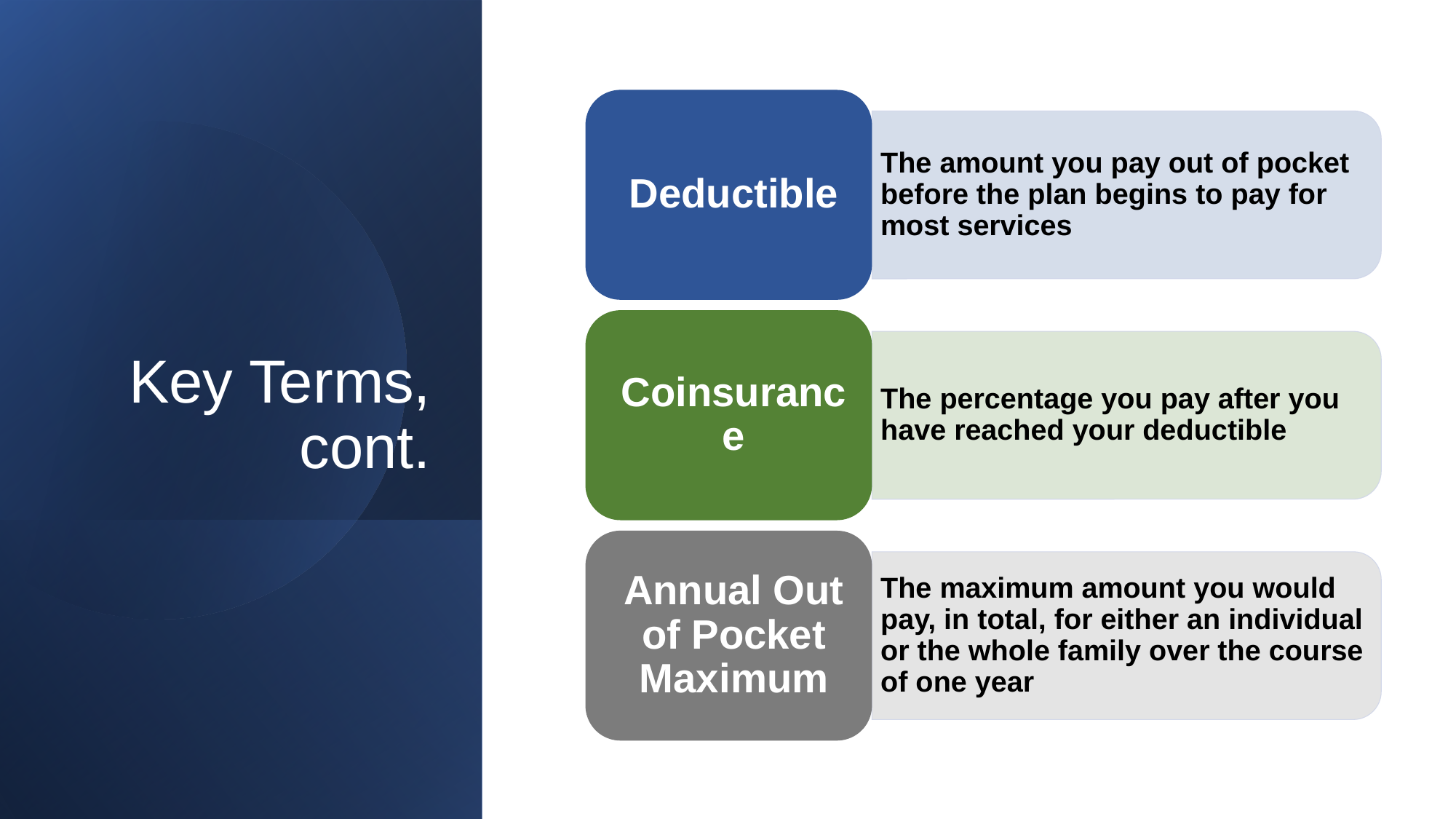

The amount you pay out of pocket before the plan begins to pay for most services
Deductible
The percentage you pay after you have reached your deductible
Coinsurance
The maximum amount you would pay, in total, for either an individual or the whole family over the course of one year
Annual Out of Pocket Maximum

# Key Terms, cont.